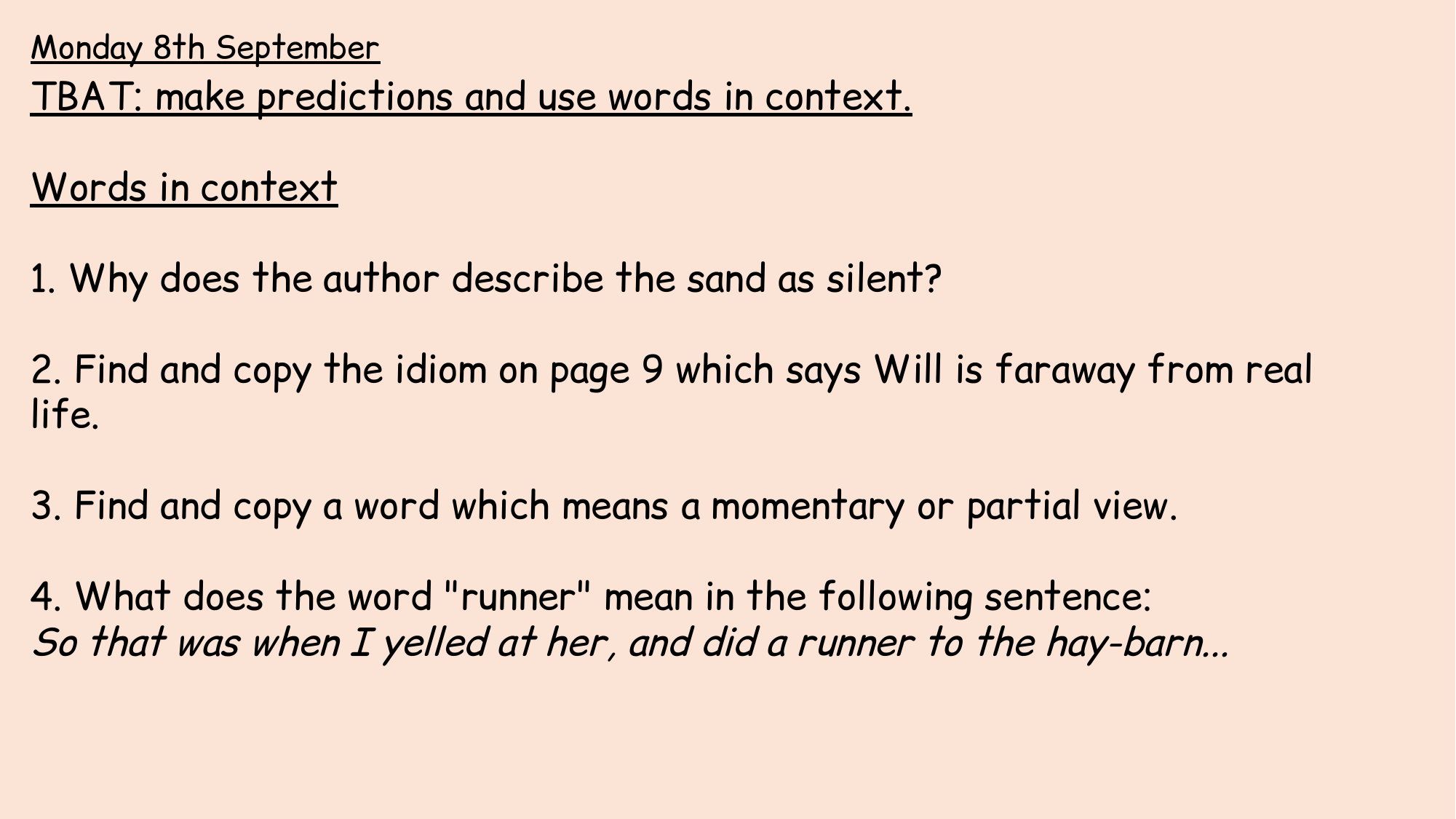

TBAT: make predictions and use words in context.
Words in context
1. Why does the author describe the sand as silent?
2. Find and copy the idiom on page 9 which says Will is faraway from real life.
3. Find and copy a word which means a momentary or partial view.
4. What does the word "runner" mean in the following sentence:
So that was when I yelled at her, and did a runner to the hay-barn...

Monday 8th September